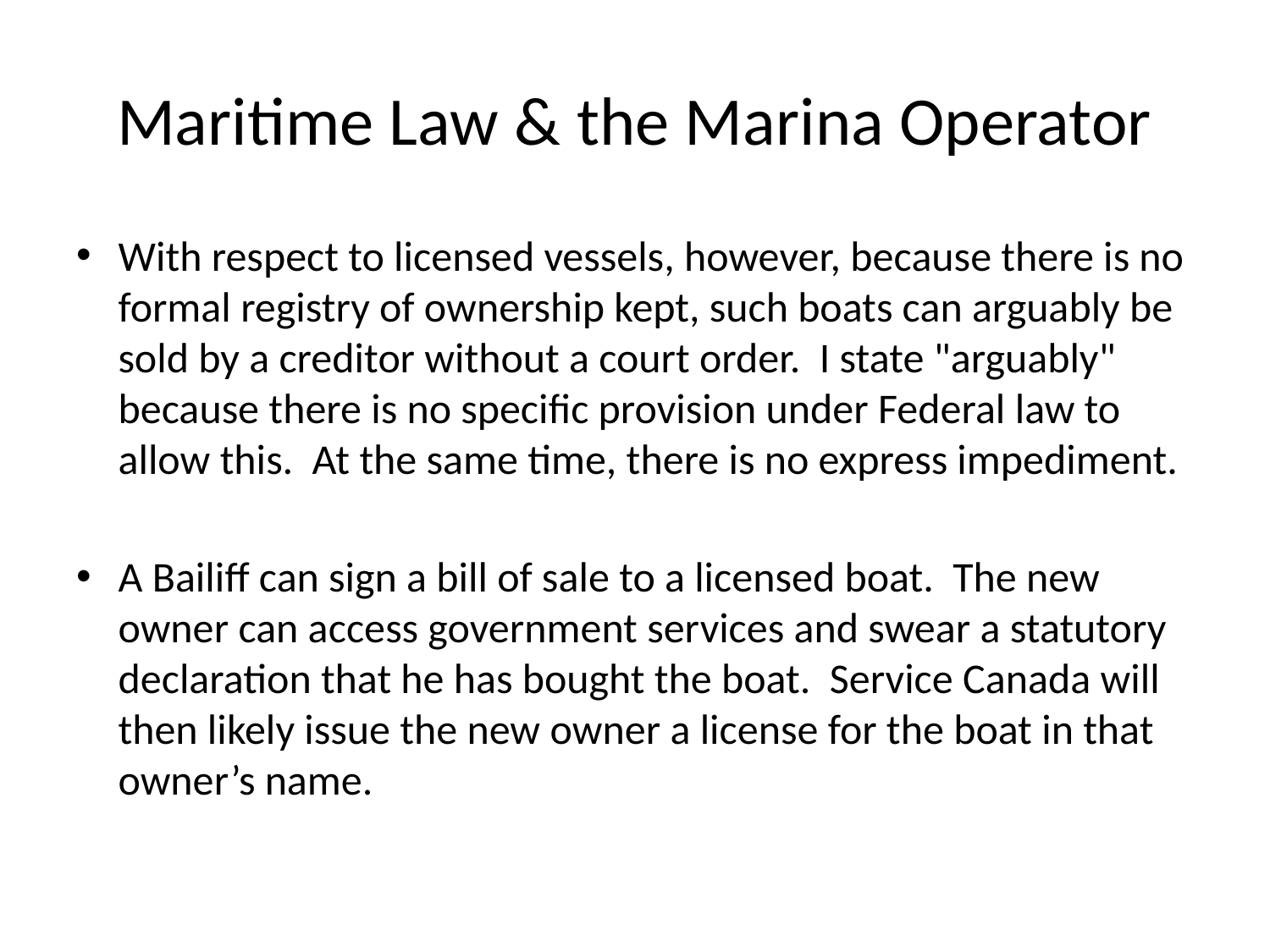

# Maritime Law & the Marina Operator
With respect to licensed vessels, however, because there is no formal registry of ownership kept, such boats can arguably be sold by a creditor without a court order.  I state "arguably" because there is no specific provision under Federal law to allow this.  At the same time, there is no express impediment.

A Bailiff can sign a bill of sale to a licensed boat.  The new owner can access government services and swear a statutory declaration that he has bought the boat.  Service Canada will then likely issue the new owner a license for the boat in that owner’s name.